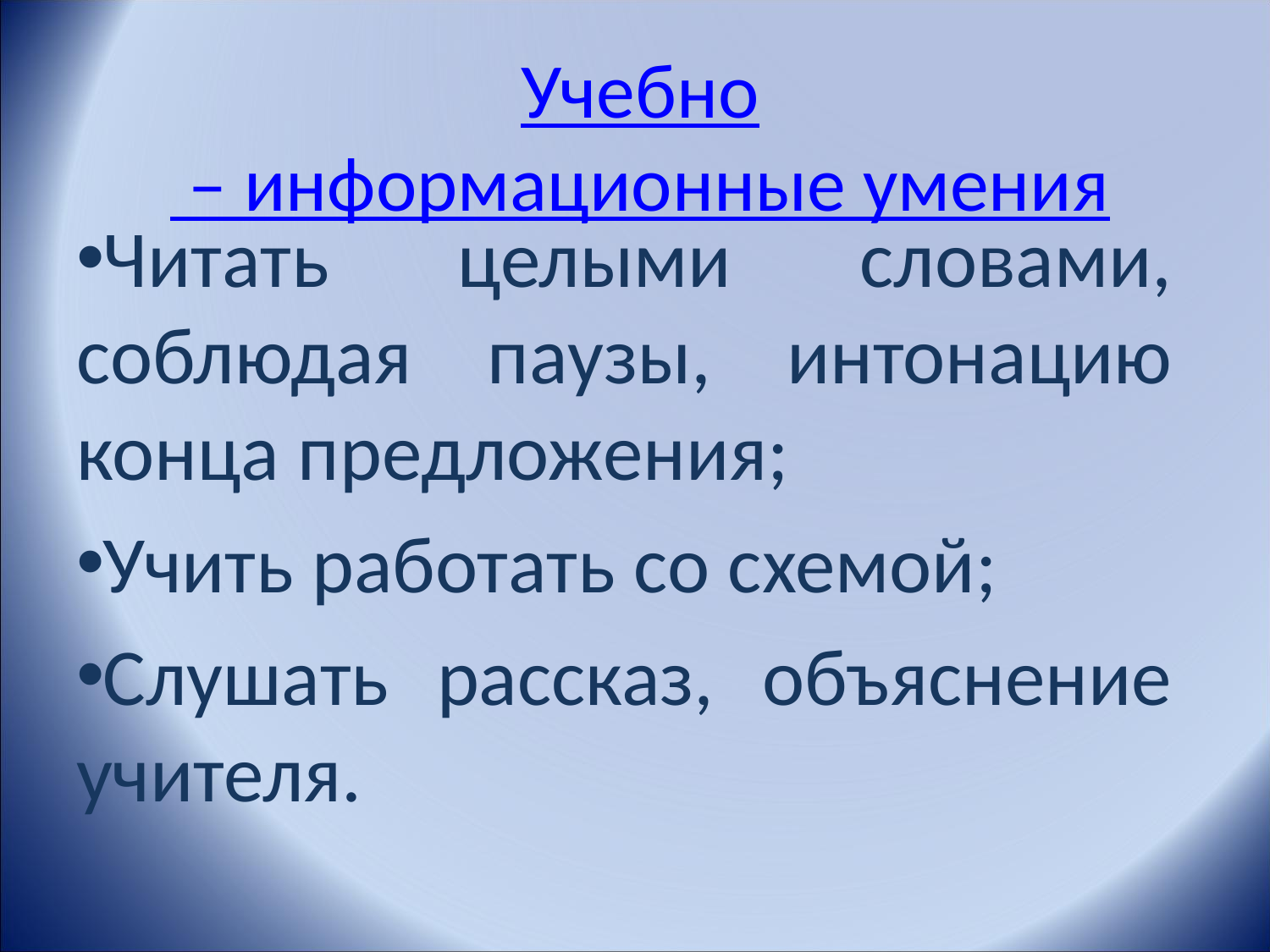

# Учебно – информационные умения
Читать целыми словами, соблюдая паузы, интонацию конца предложения;
Учить работать со схемой;
Слушать рассказ, объяснение учителя.